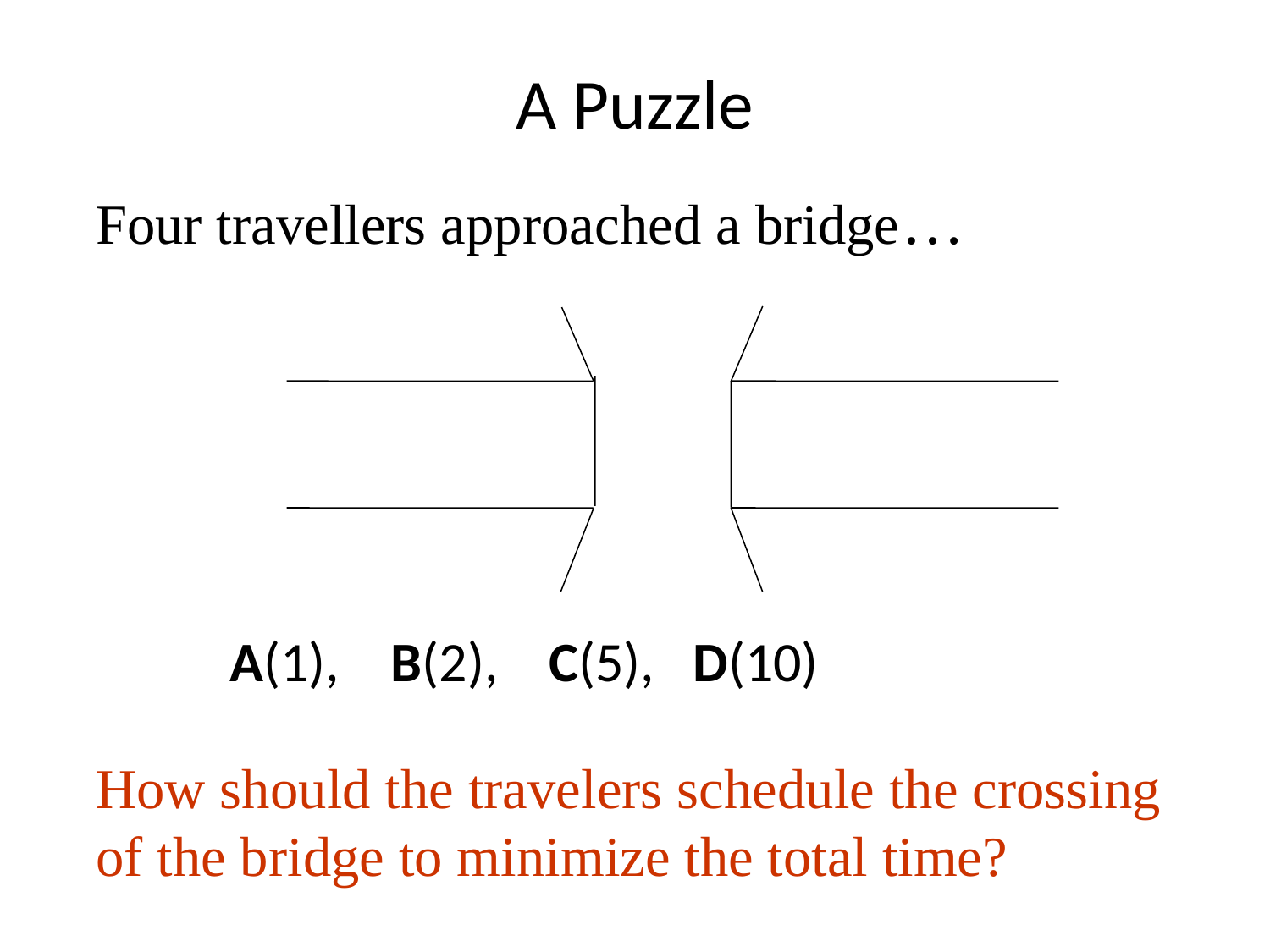

A Puzzle
Four travellers approached a bridge…

# A(1),    B(2),    C(5),   D(10)
How should the travelers schedule the crossing
of the bridge to minimize the total time?